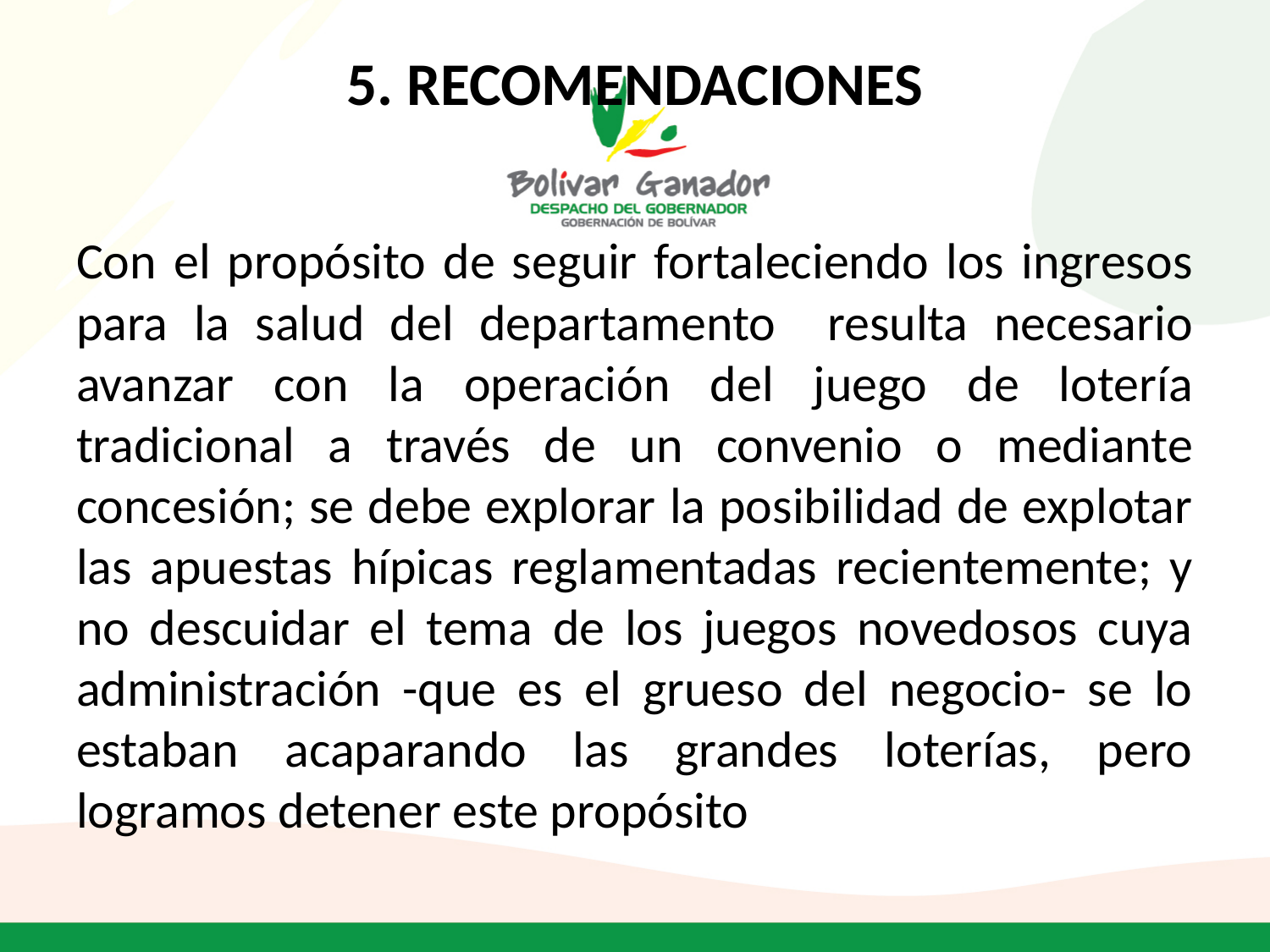

# 5. RECOMENDACIONES
Con el propósito de seguir fortaleciendo los ingresos para la salud del departamento  resulta necesario avanzar con la operación del juego de lotería tradicional a través de un convenio o mediante concesión; se debe explorar la posibilidad de explotar las apuestas hípicas reglamentadas recientemente; y no descuidar el tema de los juegos novedosos cuya administración -que es el grueso del negocio- se lo estaban acaparando las grandes loterías, pero logramos detener este propósito